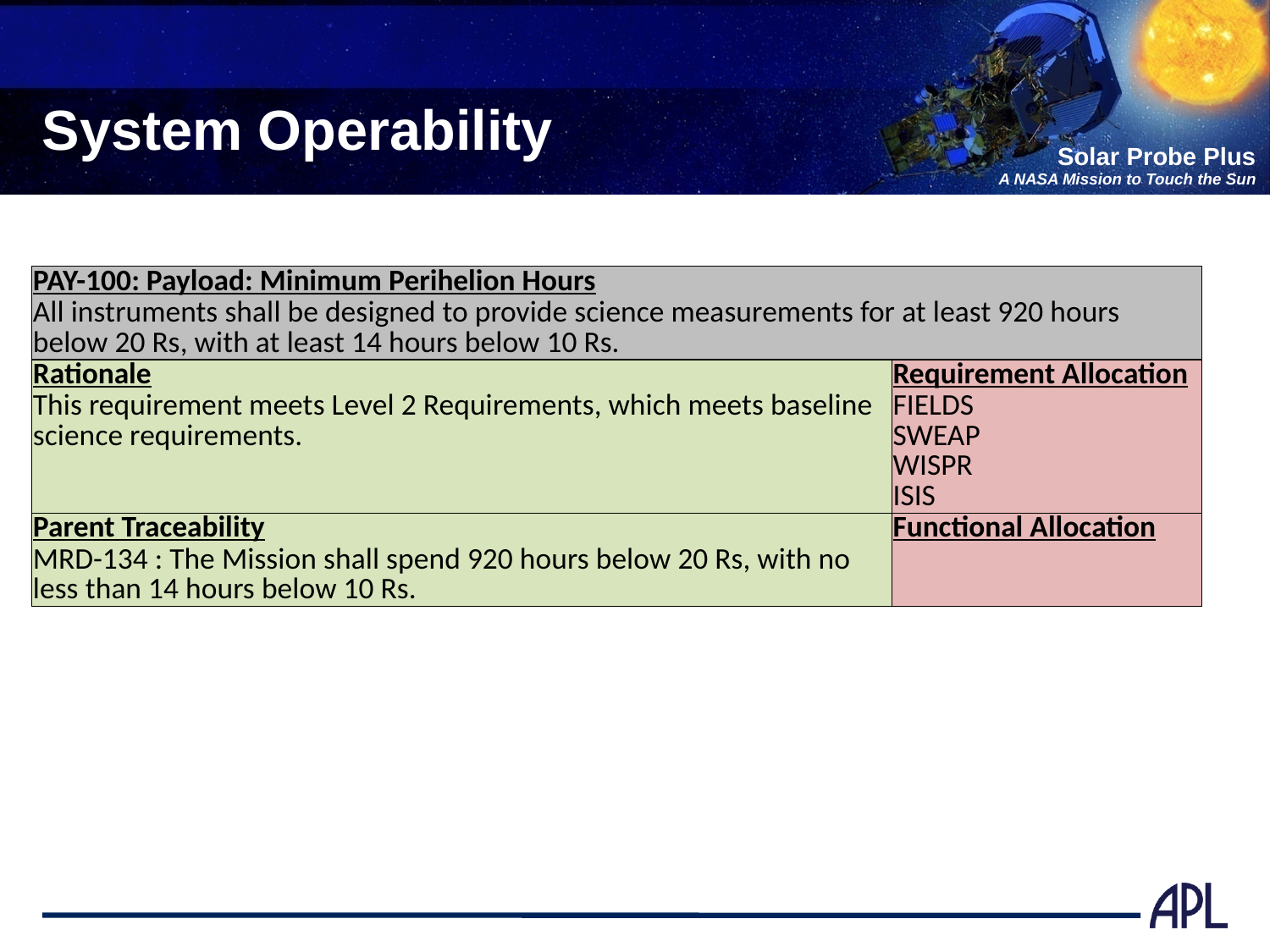

# System Operability
| PAY-100: Payload: Minimum Perihelion Hours |  |
| --- | --- |
| All instruments shall be designed to provide science measurements for at least 920 hours below 20 Rs, with at least 14 hours below 10 Rs. |  |
| Rationale | Requirement Allocation |
| This requirement meets Level 2 Requirements, which meets baseline science requirements. | FIELDS SWEAP WISPR ISIS |
| Parent Traceability | Functional Allocation |
| MRD-134 : The Mission shall spend 920 hours below 20 Rs, with no less than 14 hours below 10 Rs. |  |